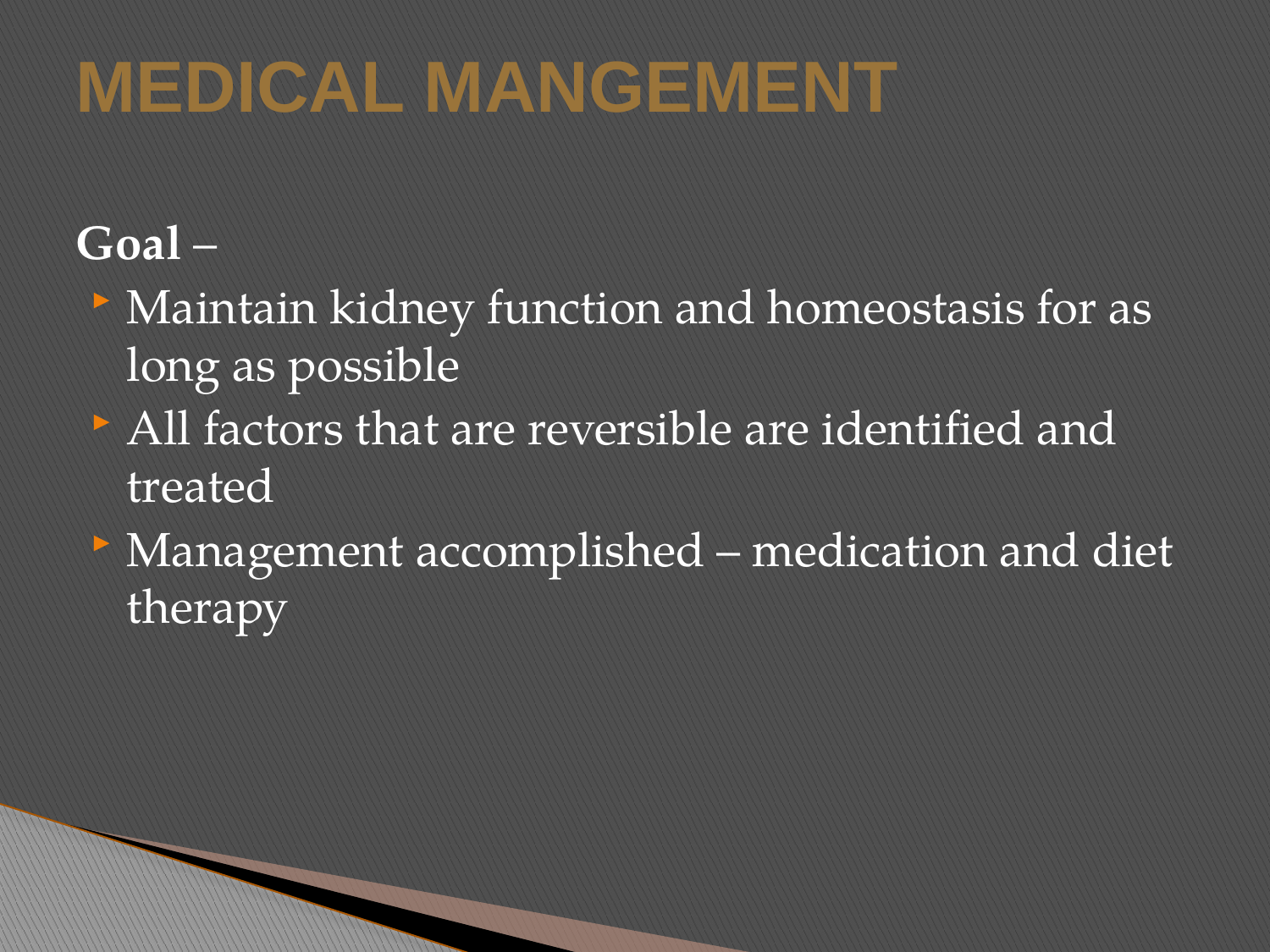

# MEDICAL MANGEMENT
Goal –
Maintain kidney function and homeostasis for as long as possible
All factors that are reversible are identified and treated
Management accomplished – medication and diet therapy